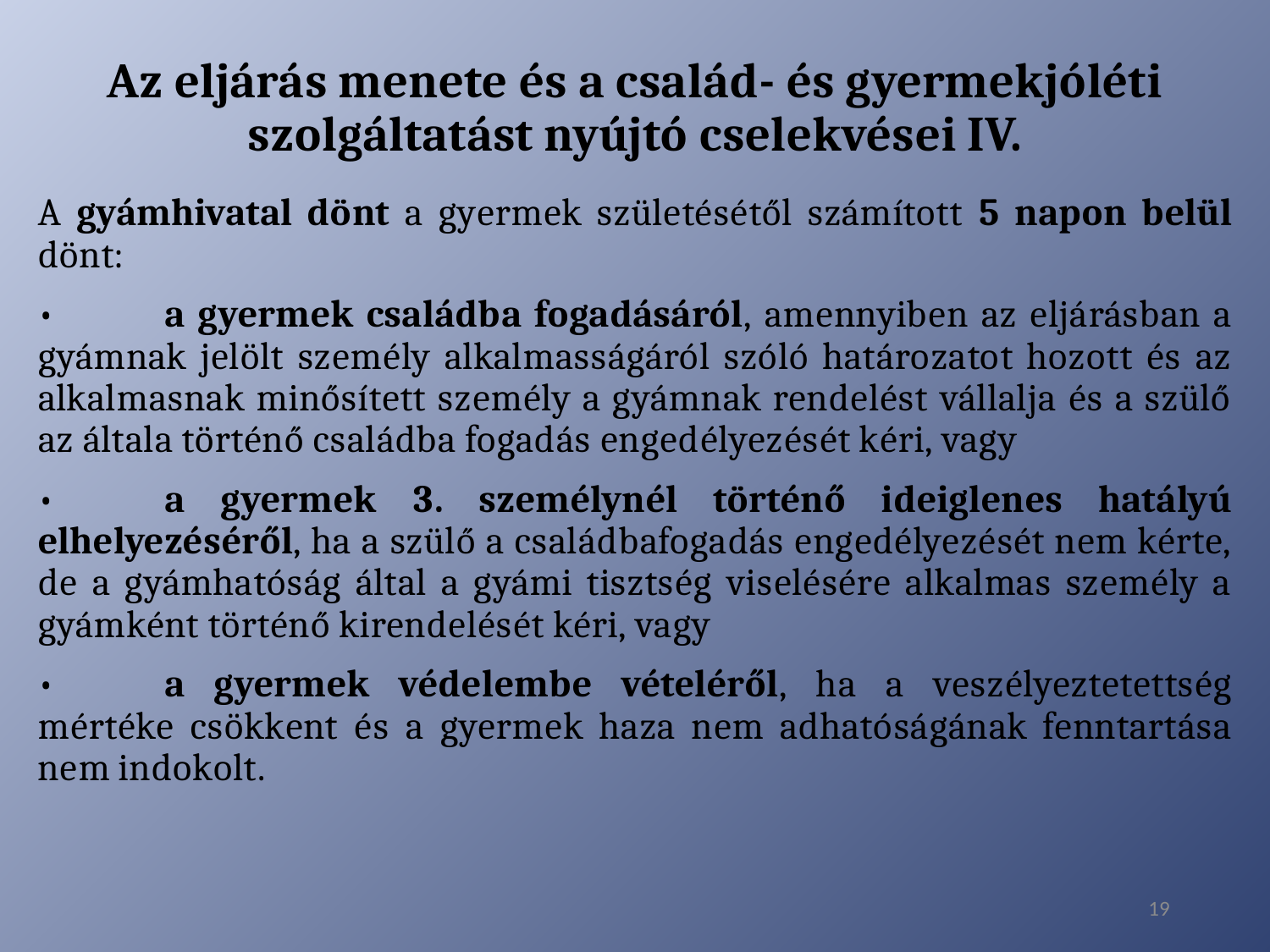

# Az eljárás menete és a család- és gyermekjóléti szolgáltatást nyújtó cselekvései IV.
A gyámhivatal dönt a gyermek születésétől számított 5 napon belül dönt:
•	a gyermek családba fogadásáról, amennyiben az eljárásban a gyámnak jelölt személy alkalmasságáról szóló határozatot hozott és az alkalmasnak minősített személy a gyámnak rendelést vállalja és a szülő az általa történő családba fogadás engedélyezését kéri, vagy
•	a gyermek 3. személynél történő ideiglenes hatályú elhelyezéséről, ha a szülő a családbafogadás engedélyezését nem kérte, de a gyámhatóság által a gyámi tisztség viselésére alkalmas személy a gyámként történő kirendelését kéri, vagy
•	a gyermek védelembe vételéről, ha a veszélyeztetettség mértéke csökkent és a gyermek haza nem adhatóságának fenntartása nem indokolt.

19